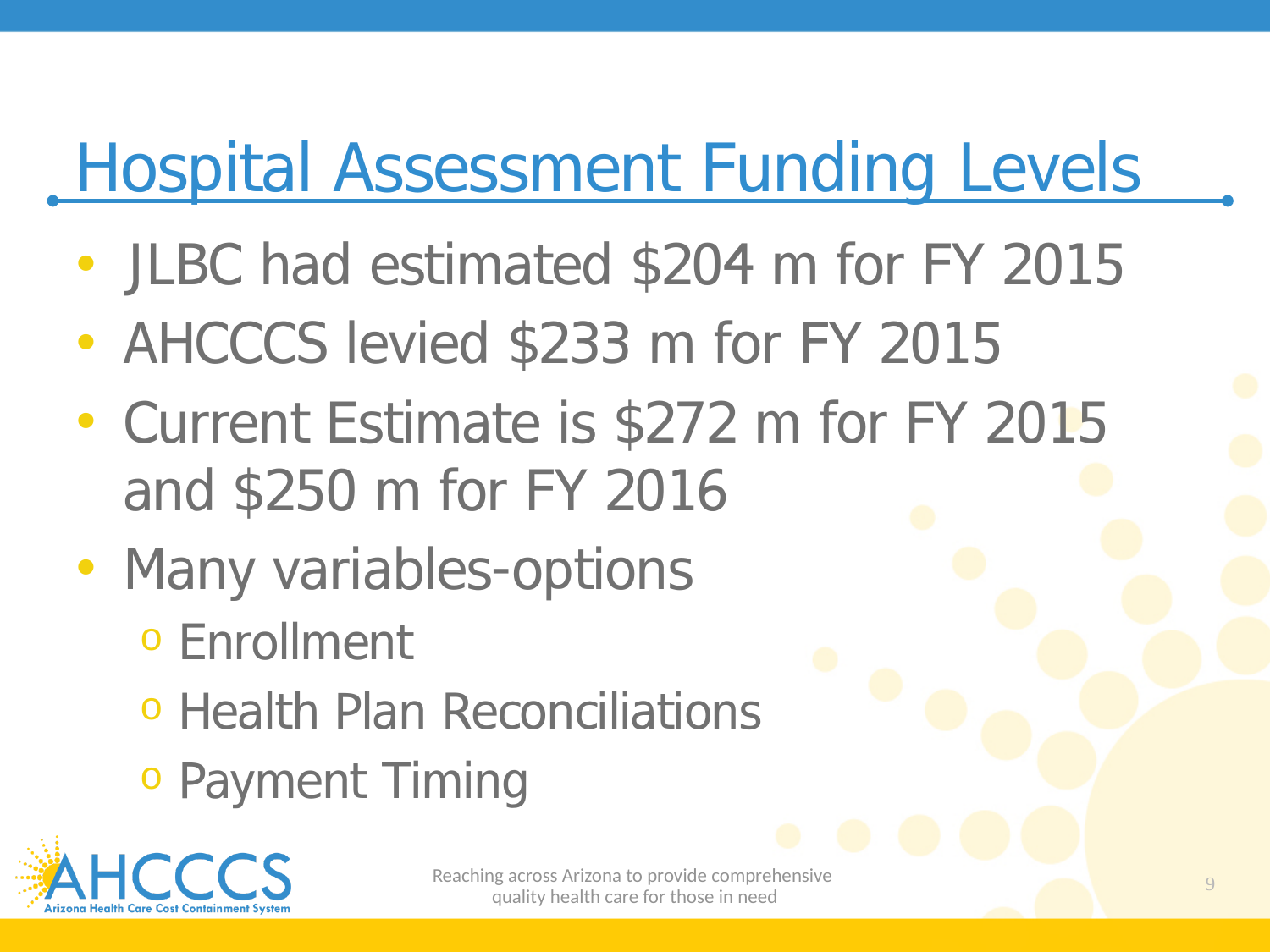

# Hospital Assessment Funding Levels
JLBC had estimated $204 m for FY 2015
AHCCCS levied $233 m for FY 2015
Current Estimate is $272 m for FY 2015 and $250 m for FY 2016
Many variables-options
Enrollment
Health Plan Reconciliations
Payment Timing
Reaching across Arizona to provide comprehensive
quality health care for those in need
9